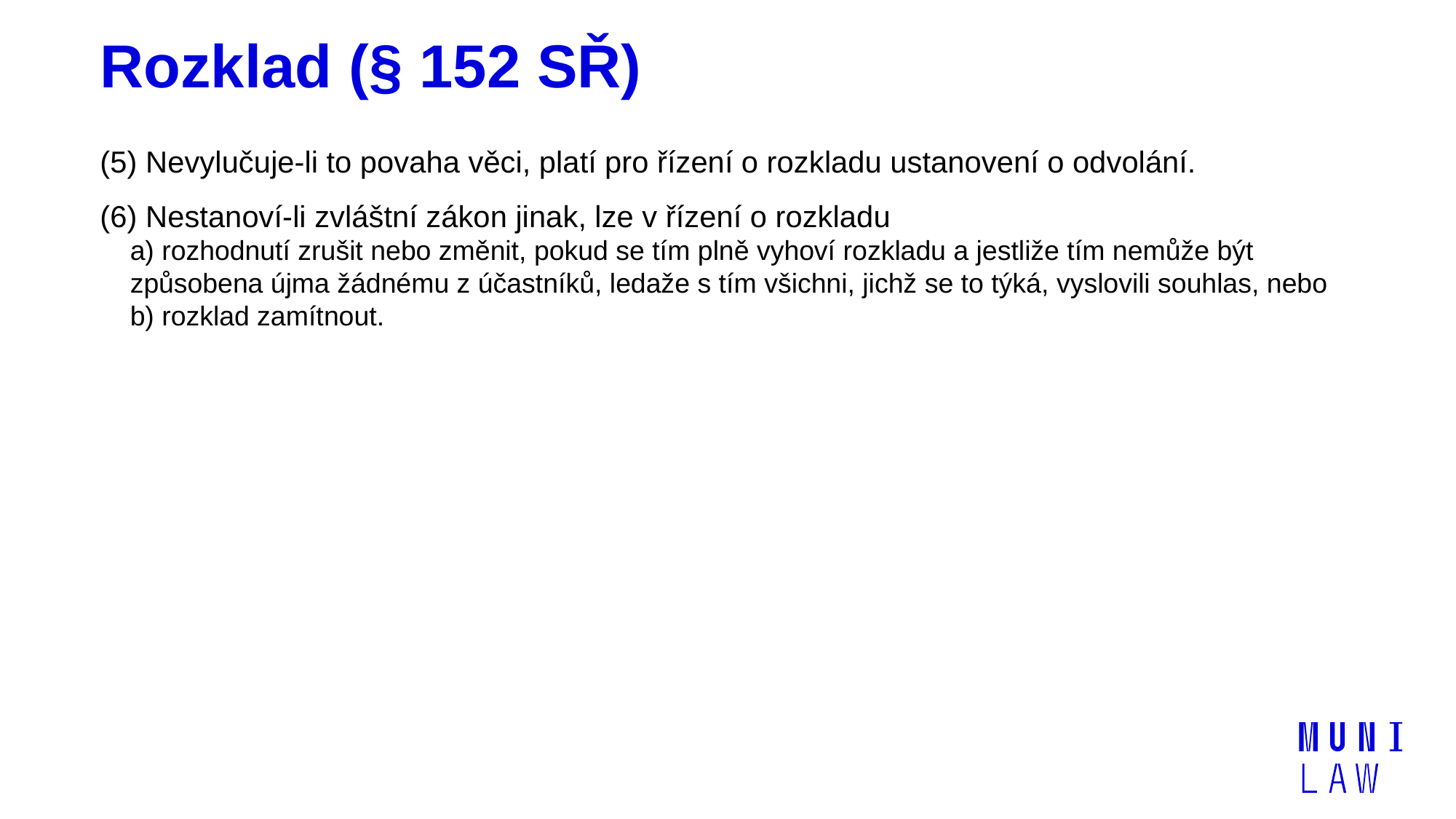

# Rozklad (§ 152 SŘ)
(5) Nevylučuje-li to povaha věci, platí pro řízení o rozkladu ustanovení o odvolání.
(6) Nestanoví-li zvláštní zákon jinak, lze v řízení o rozkladu
a) rozhodnutí zrušit nebo změnit, pokud se tím plně vyhoví rozkladu a jestliže tím nemůže být způsobena újma žádnému z účastníků, ledaže s tím všichni, jichž se to týká, vyslovili souhlas, nebo
b) rozklad zamítnout.